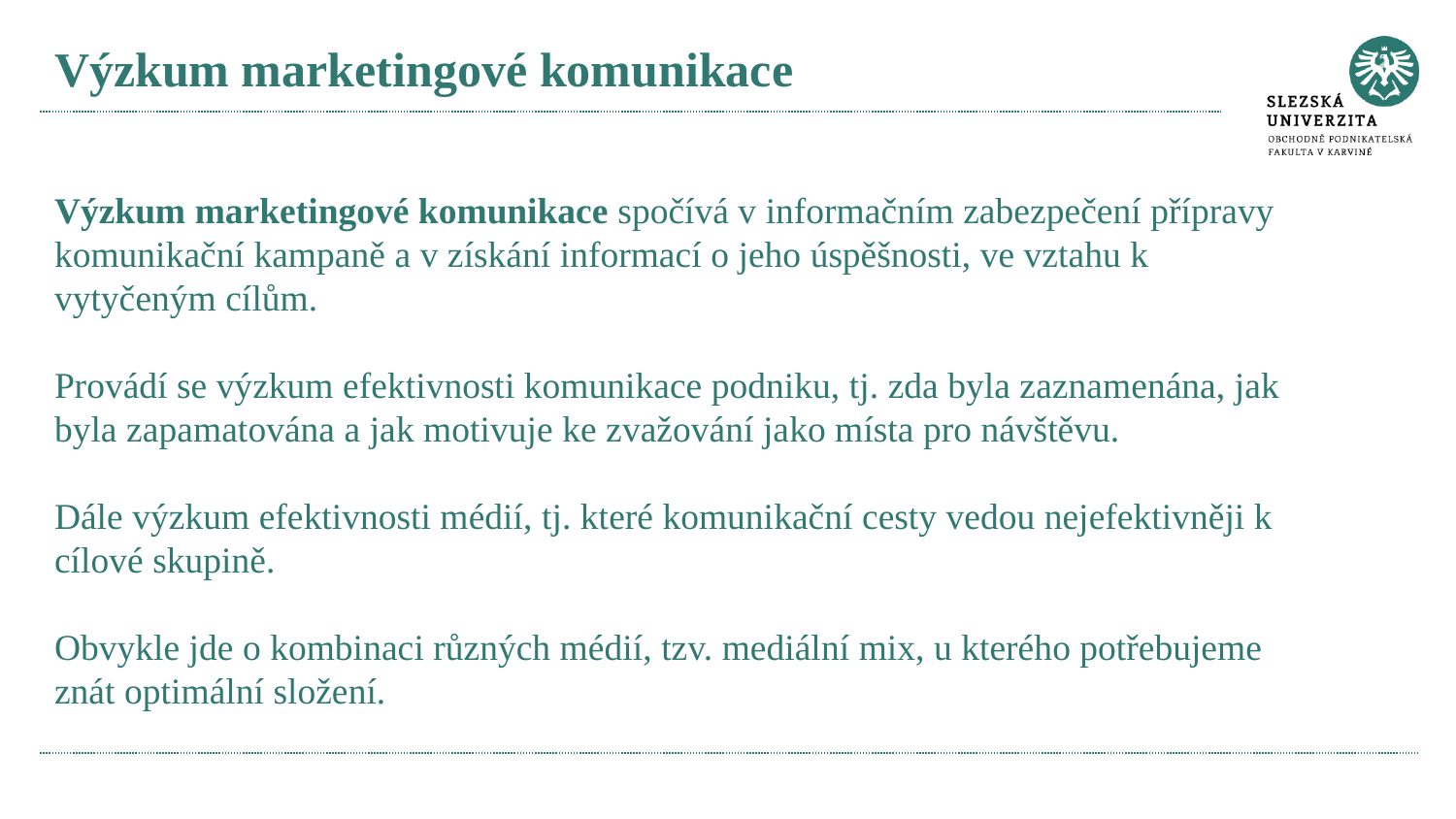

# Výzkum marketingové komunikace
Výzkum marketingové komunikace spočívá v informačním zabezpečení přípravy komunikační kampaně a v získání informací o jeho úspěšnosti, ve vztahu k vytyčeným cílům.

Provádí se výzkum efektivnosti komunikace podniku, tj. zda byla zaznamenána, jak byla zapamatována a jak motivuje ke zvažování jako místa pro návštěvu.

Dále výzkum efektivnosti médií, tj. které komunikační cesty vedou nejefektivněji k cílové skupině.

Obvykle jde o kombinaci různých médií, tzv. mediální mix, u kterého potřebujeme znát optimální složení.